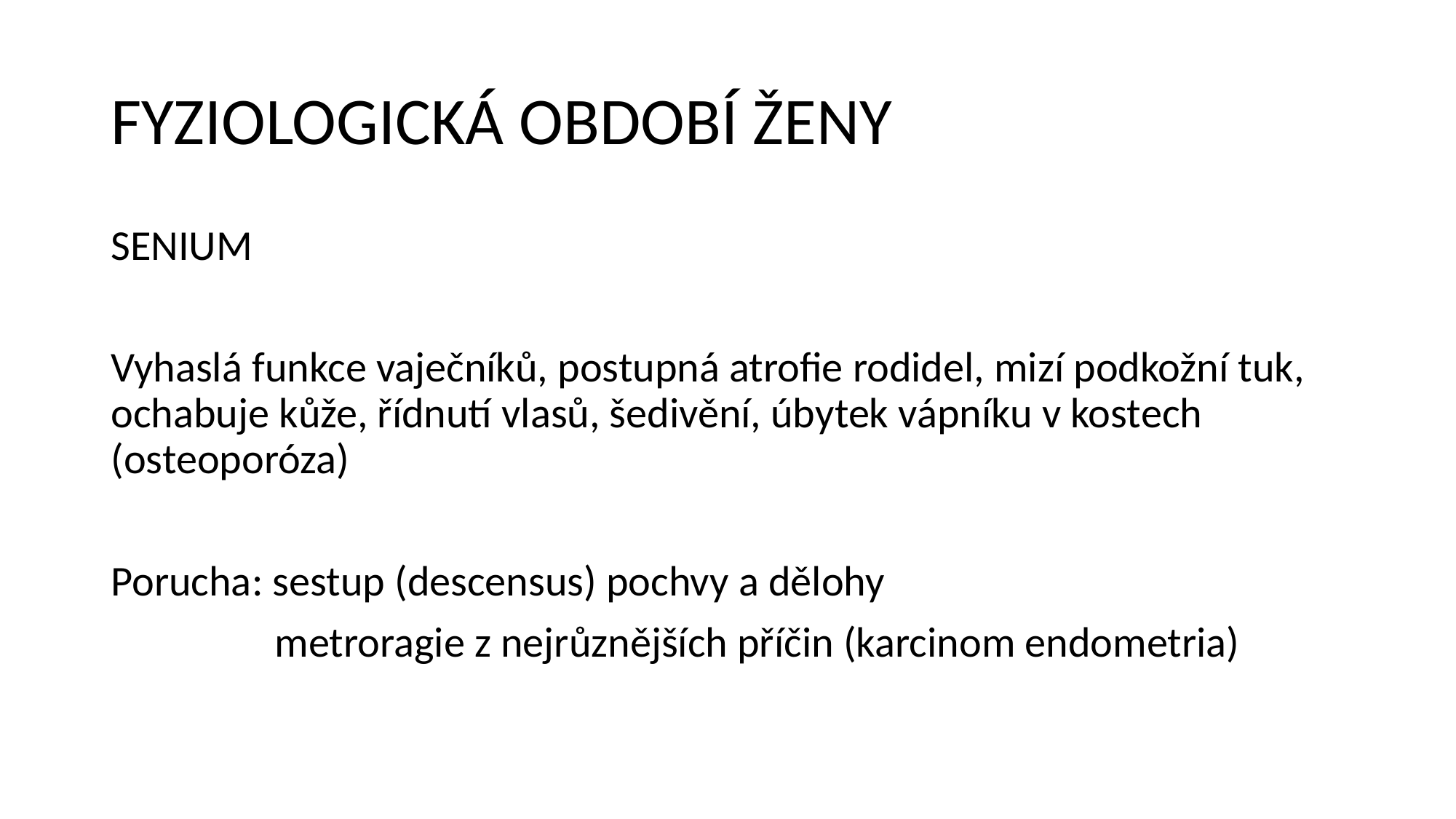

# FYZIOLOGICKÁ OBDOBÍ ŽENY
SENIUM

Vyhaslá funkce vaječníků, postupná atrofie rodidel, mizí podkožní tuk, ochabuje kůže, řídnutí vlasů, šedivění, úbytek vápníku v kostech (osteoporóza)

Porucha: sestup (descensus) pochvy a dělohy
                 metroragie z nejrůznějších příčin (karcinom endometria)